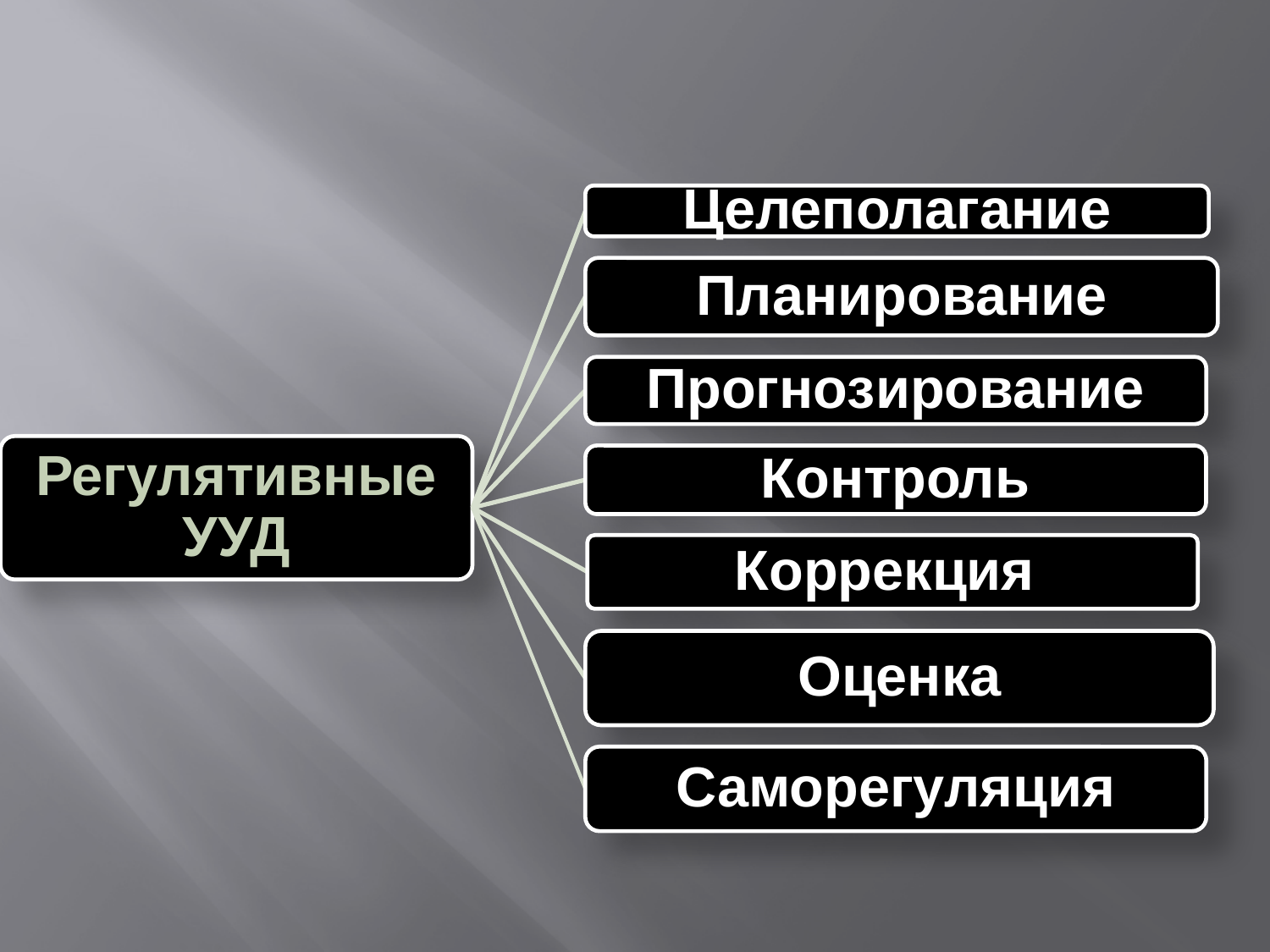

Регулятивные УУД

Целеполагание

Планирование

Прогнозирование

Контроль

Коррекция

Оценка

Саморегуляция